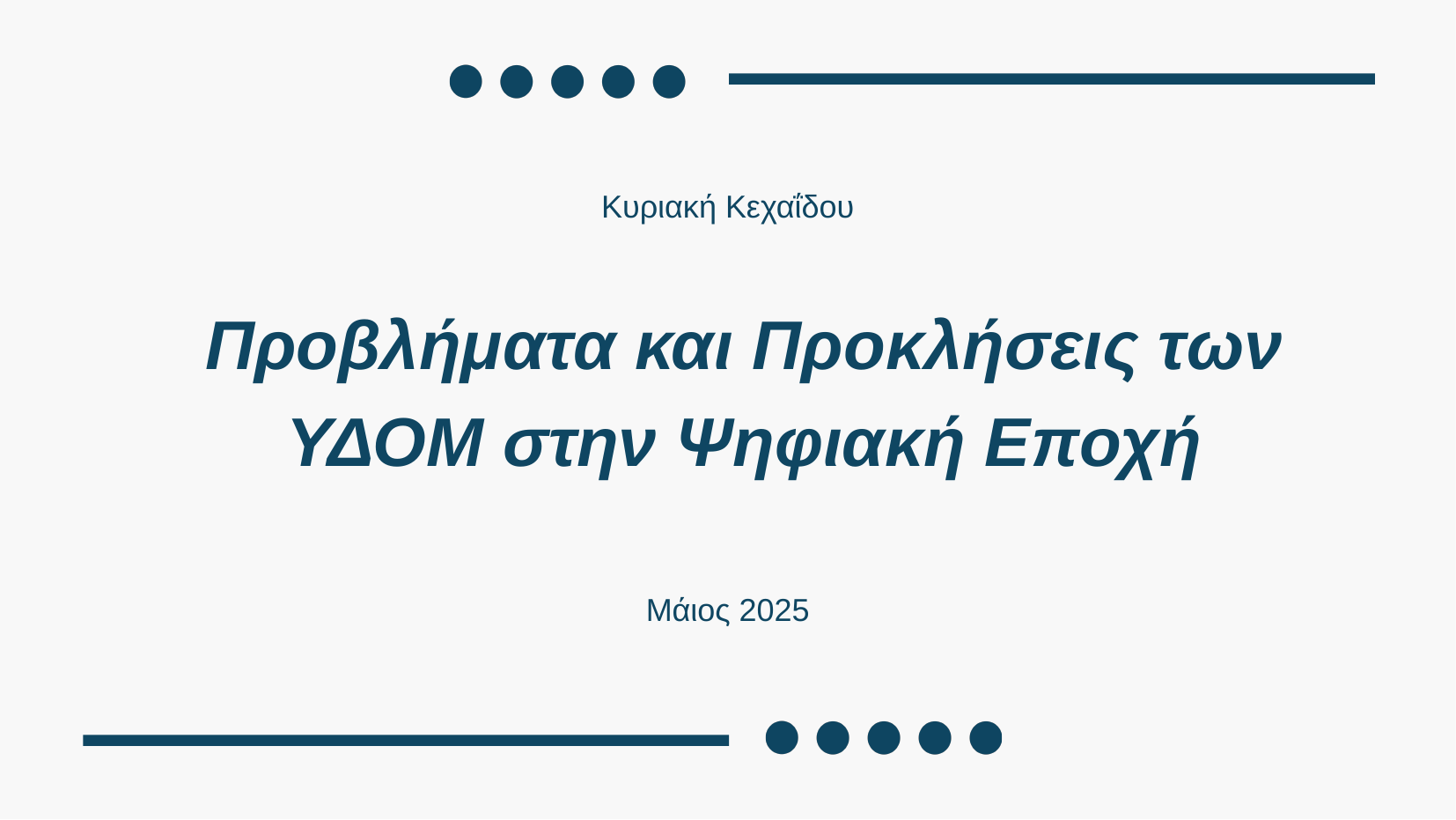

Κυριακή Κεχαΐδου
Προβλήματα και Προκλήσεις των ΥΔΟΜ στην Ψηφιακή Εποχή

Μάιος 2025